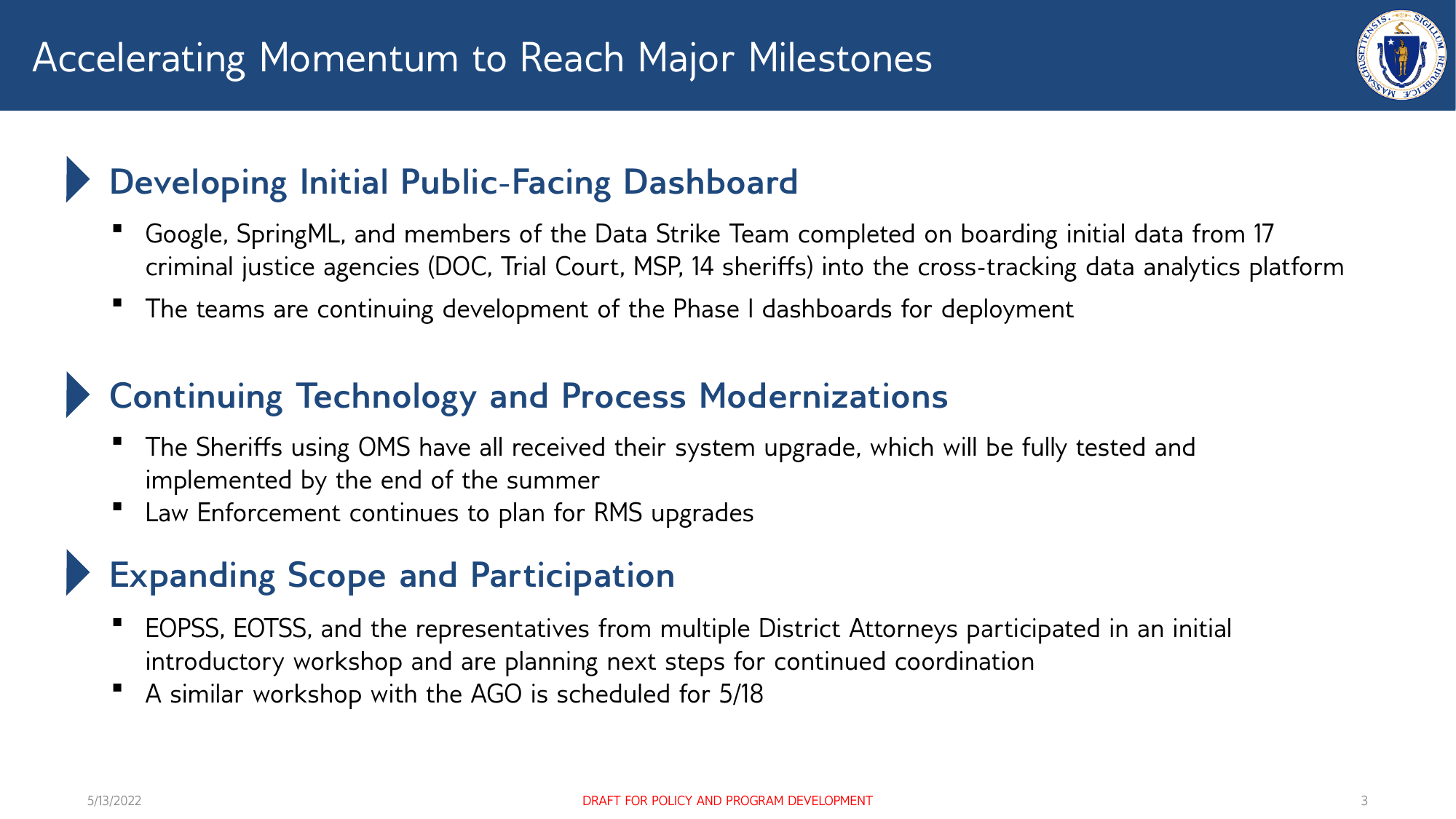

# Accelerating Momentum to Reach Major Milestones
Developing Initial Public-Facing Dashboard

Google, SpringML, and members of the Data Strike Team completed on boarding initial data from 17 criminal justice agencies (DOC, Trial Court, MSP, 14 sheriffs) into the cross-tracking data analytics platform
The teams are continuing development of the Phase I dashboards for deployment

Continuing Technology and Process Modernizations

The Sheriffs using OMS have all received their system upgrade, which will be fully tested and implemented by the end of the summer
Law Enforcement continues to plan for RMS upgrades

Expanding Scope and Participation

EOPSS, EOTSS, and the representatives from multiple District Attorneys participated in an initial introductory workshop and are planning next steps for continued coordination
A similar workshop with the AGO is scheduled for 5/18
5/13/2022
DRAFT FOR POLICY AND PROGRAM DEVELOPMENT
3